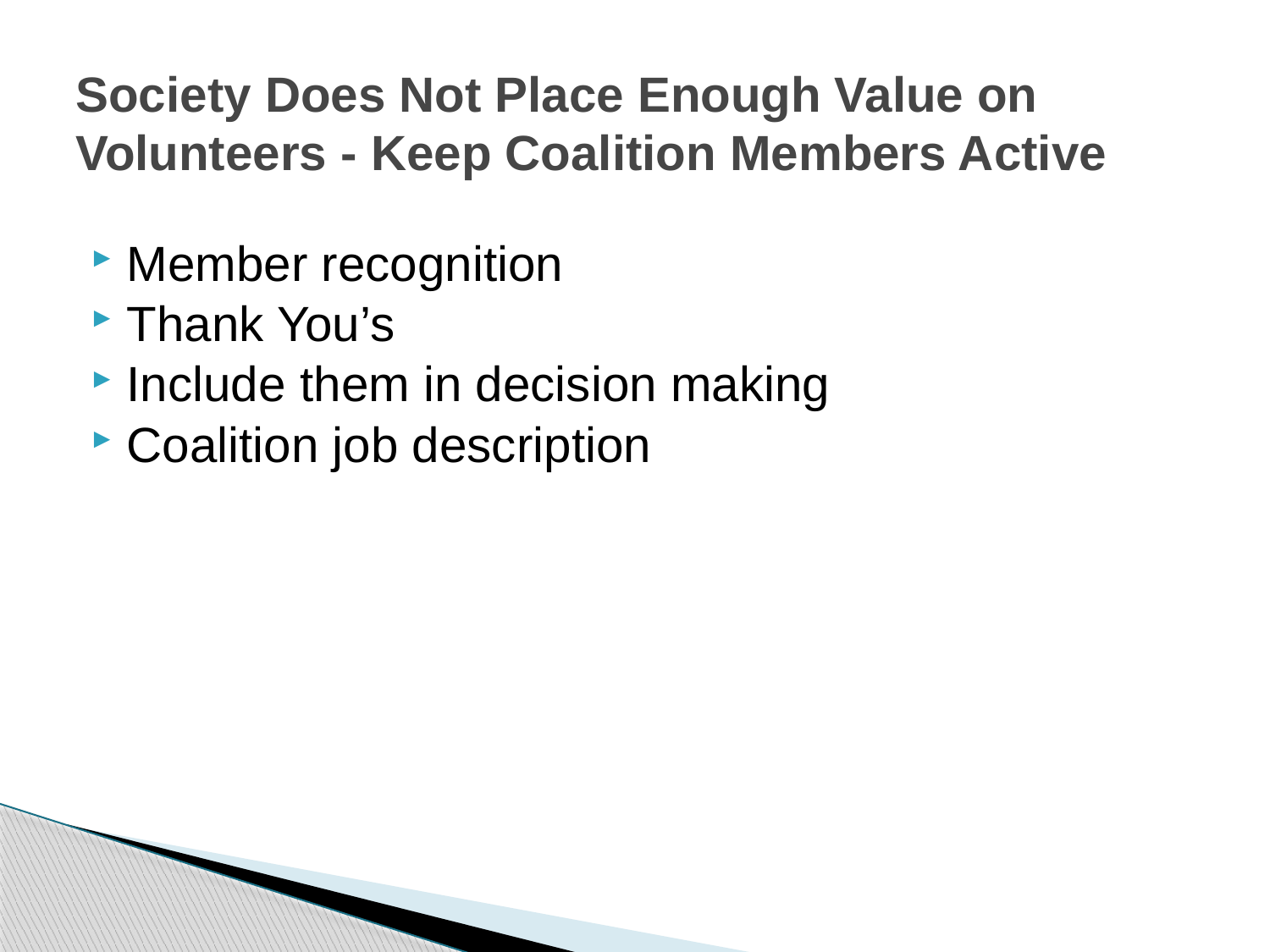

# Society Does Not Place Enough Value on Volunteers - Keep Coalition Members Active
Member recognition
Thank You’s
Include them in decision making
Coalition job description